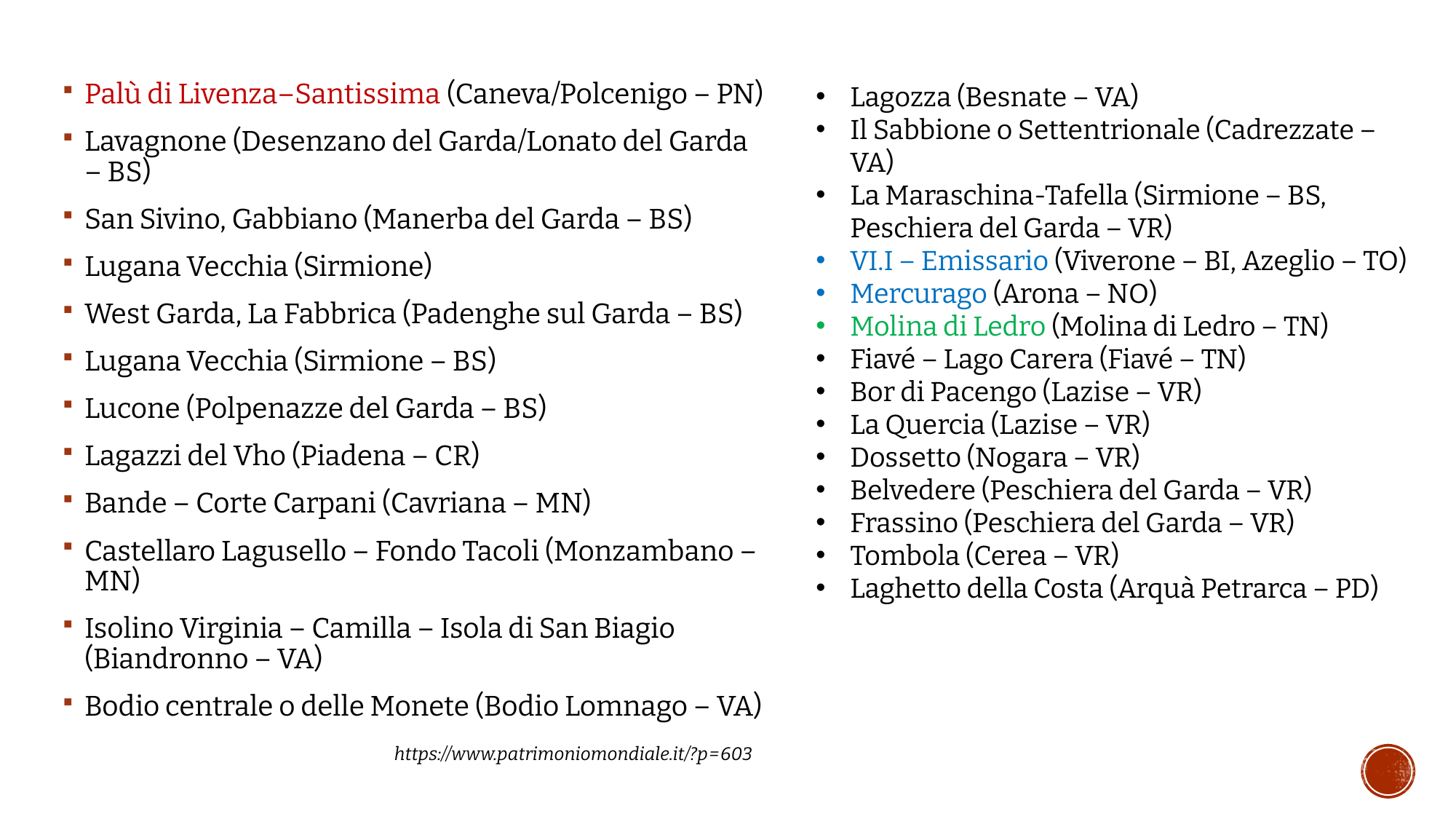

Palù di Livenza–Santissima (Caneva/Polcenigo – PN)
Lavagnone (Desenzano del Garda/Lonato del Garda – BS)
San Sivino, Gabbiano (Manerba del Garda – BS)
Lugana Vecchia (Sirmione)
West Garda, La Fabbrica (Padenghe sul Garda – BS)
Lugana Vecchia (Sirmione – BS)
Lucone (Polpenazze del Garda – BS)
Lagazzi del Vho (Piadena – CR)
Bande – Corte Carpani (Cavriana – MN)
Castellaro Lagusello – Fondo Tacoli (Monzambano – MN)
Isolino Virginia – Camilla – Isola di San Biagio (Biandronno – VA)
Bodio centrale o delle Monete (Bodio Lomnago – VA)

Lagozza (Besnate – VA)
Il Sabbione o Settentrionale (Cadrezzate – VA)
La Maraschina-Tafella (Sirmione – BS, Peschiera del Garda – VR)
VI.I – Emissario (Viverone – BI, Azeglio – TO)
Mercurago (Arona – NO)
Molina di Ledro (Molina di Ledro – TN)
Fiavé – Lago Carera (Fiavé – TN)
Bor di Pacengo (Lazise – VR)
La Quercia (Lazise – VR)
Dossetto (Nogara – VR)
Belvedere (Peschiera del Garda – VR)
Frassino (Peschiera del Garda – VR)
Tombola (Cerea – VR)
Laghetto della Costa (Arquà Petrarca – PD)

https://www.patrimoniomondiale.it/?p=603